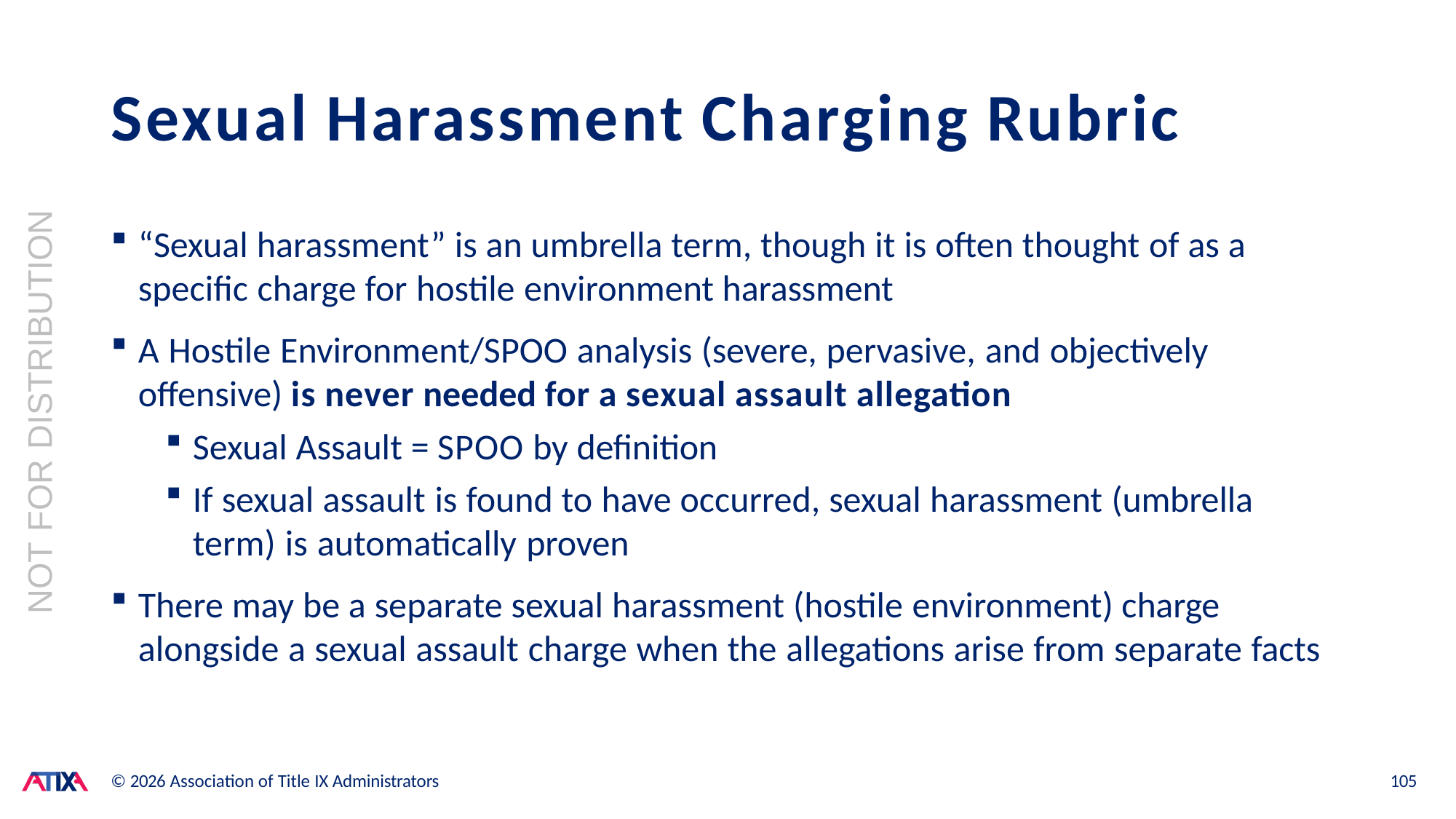

# Sexual Harassment Charging Rubric
NOT FOR DISTRIBUTION
“Sexual harassment” is an umbrella term, though it is often thought of as a specific charge for hostile environment harassment
A Hostile Environment/SPOO analysis (severe, pervasive, and objectively offensive) is never needed for a sexual assault allegation
Sexual Assault = SPOO by definition
If sexual assault is found to have occurred, sexual harassment (umbrella term) is automatically proven
There may be a separate sexual harassment (hostile environment) charge alongside a sexual assault charge when the allegations arise from separate facts
© 2026 Association of Title IX Administrators
105